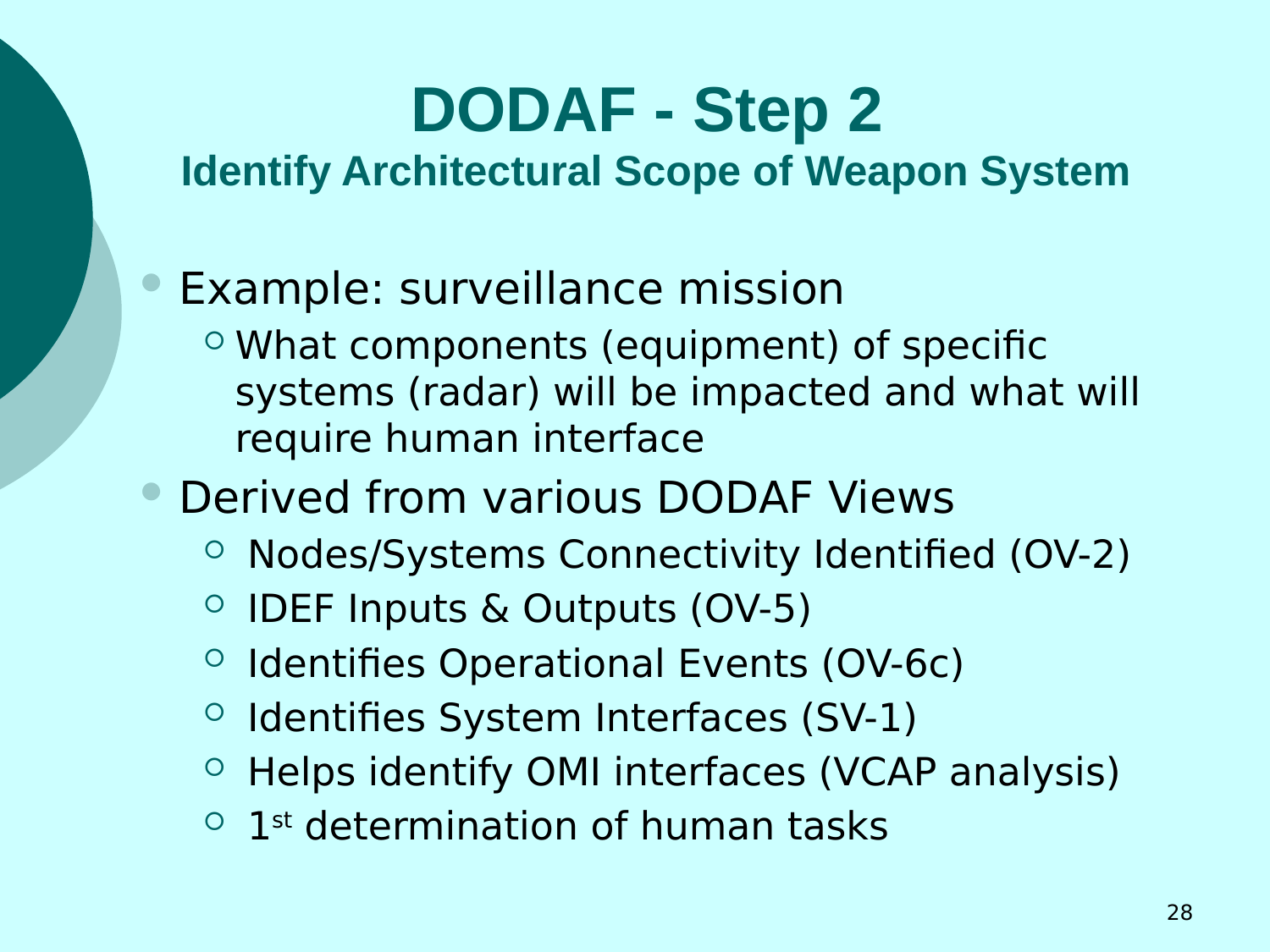

# DODAF - Step 2 Identify Architectural Scope of Weapon System
Example: surveillance mission
What components (equipment) of specific   systems (radar) will be impacted and what will require human interface
Derived from various DODAF Views
 Nodes/Systems Connectivity Identified (OV-2)
 IDEF Inputs & Outputs (OV-5)
 Identifies Operational Events (OV-6c)
 Identifies System Interfaces (SV-1)
 Helps identify OMI interfaces (VCAP analysis)
 1st determination of human tasks
28